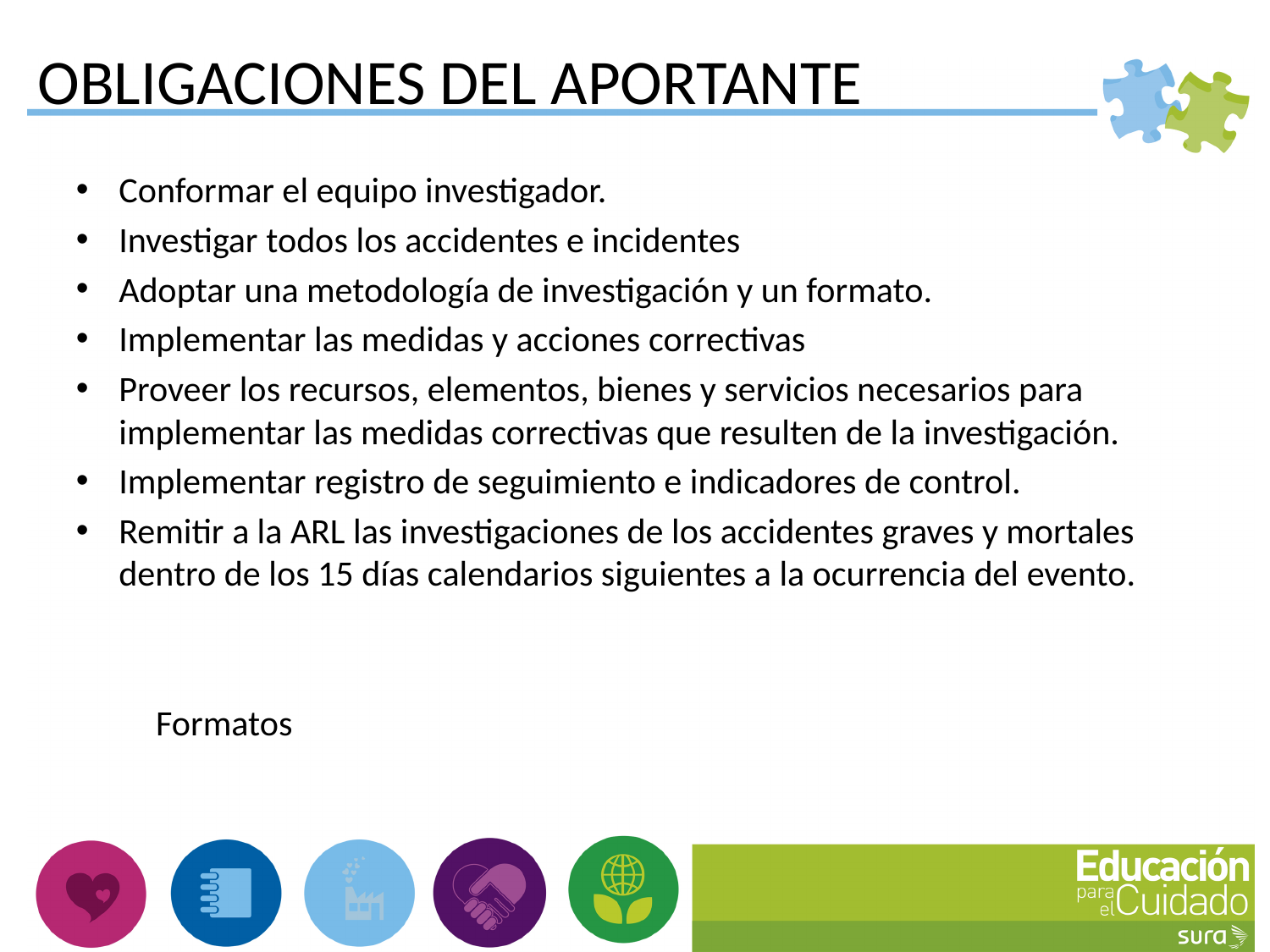

OBLIGACIONES DEL APORTANTE
Conformar el equipo investigador.
Investigar todos los accidentes e incidentes
Adoptar una metodología de investigación y un formato.
Implementar las medidas y acciones correctivas
Proveer los recursos, elementos, bienes y servicios necesarios para implementar las medidas correctivas que resulten de la investigación.
Implementar registro de seguimiento e indicadores de control.
Remitir a la ARL las investigaciones de los accidentes graves y mortales dentro de los 15 días calendarios siguientes a la ocurrencia del evento.

												Formatos